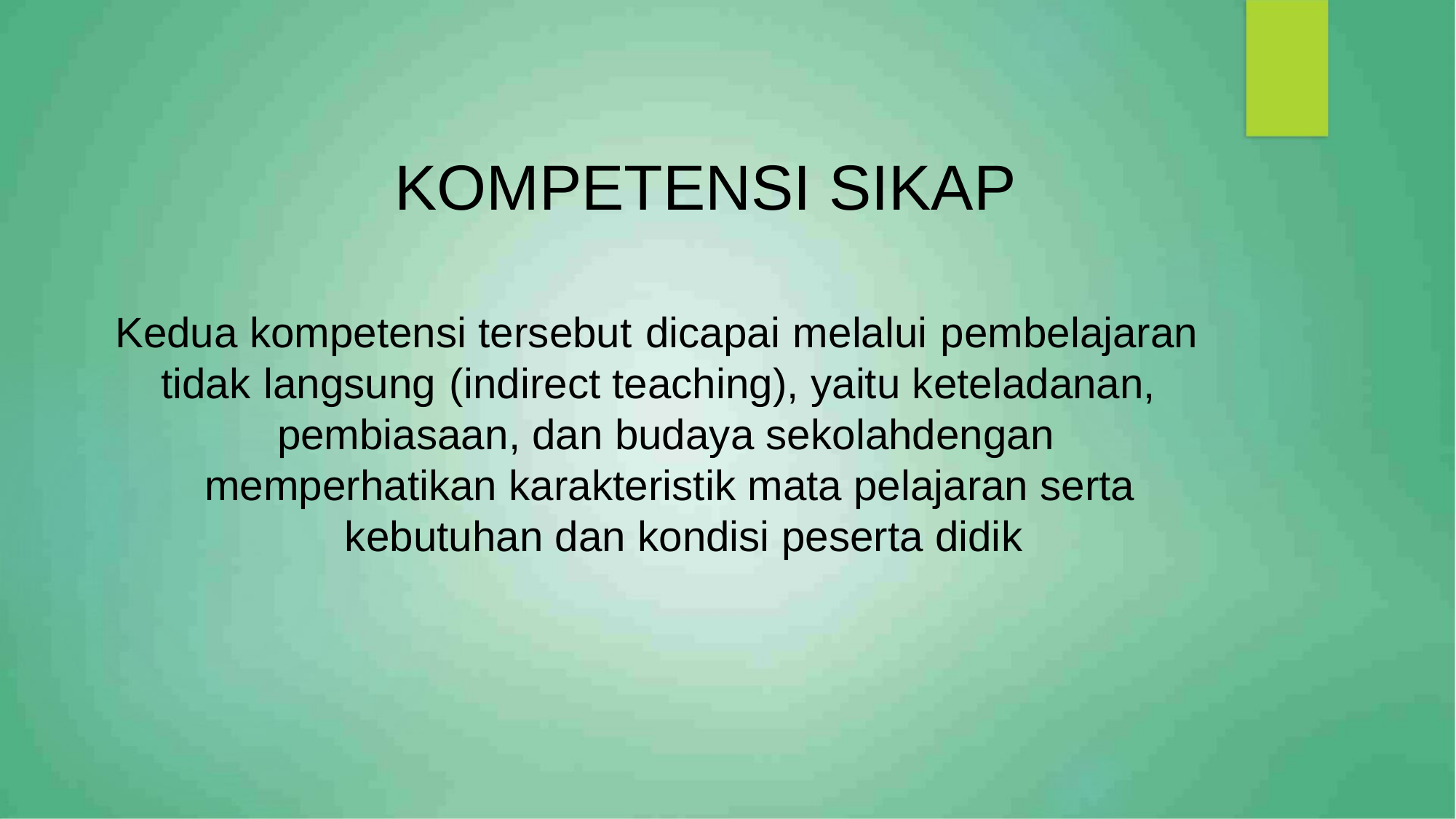

KOMPETENSI SIKAP
Kedua kompetensi tersebut dicapai melalui pembelajaran
tidak langsung (indirect teaching), yaitu keteladanan,
pembiasaan, dan budaya sekolahdengan
memperhatikan karakteristik mata pelajaran serta
kebutuhan dan kondisi peserta didik